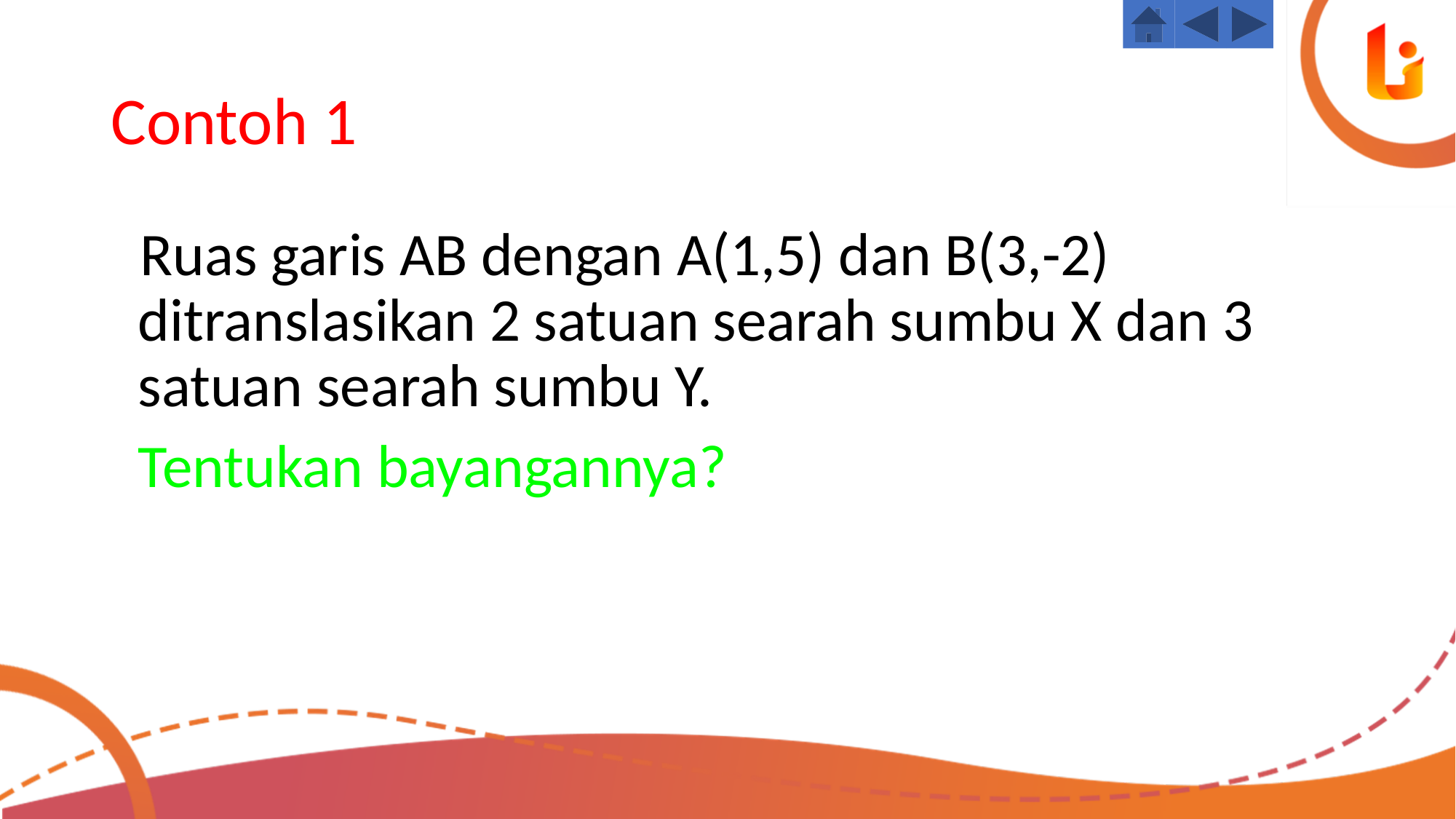

# Contoh 1
   Ruas garis AB dengan A(1,5) dan B(3,-2) ditranslasikan 2 satuan searah sumbu X dan 3 satuan searah sumbu Y.
	Tentukan bayangannya?